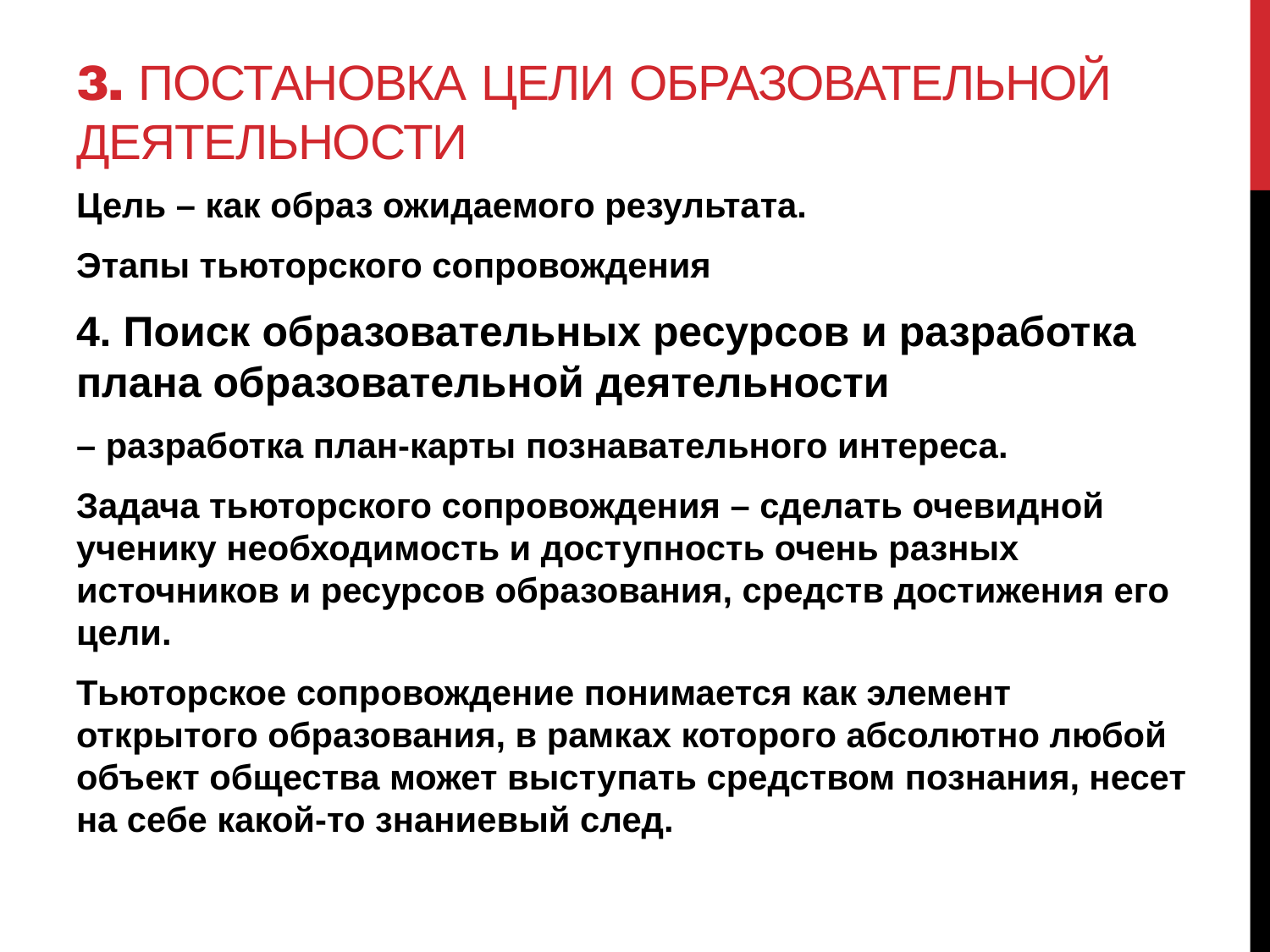

# 3. Постановка цели образовательной деятельности
Цель – как образ ожидаемого результата.
Этапы тьюторского сопровождения
4. Поиск образовательных ресурсов и разработка плана образовательной деятельности
– разработка план-карты познавательного интереса.
Задача тьюторского сопровождения – сделать очевидной ученику необходимость и доступность очень разных источников и ресурсов образования, средств достижения его цели.
Тьюторское сопровождение понимается как элемент открытого образования, в рамках которого абсолютно любой объект общества может выступать средством познания, несет на себе какой-то знаниевый след.